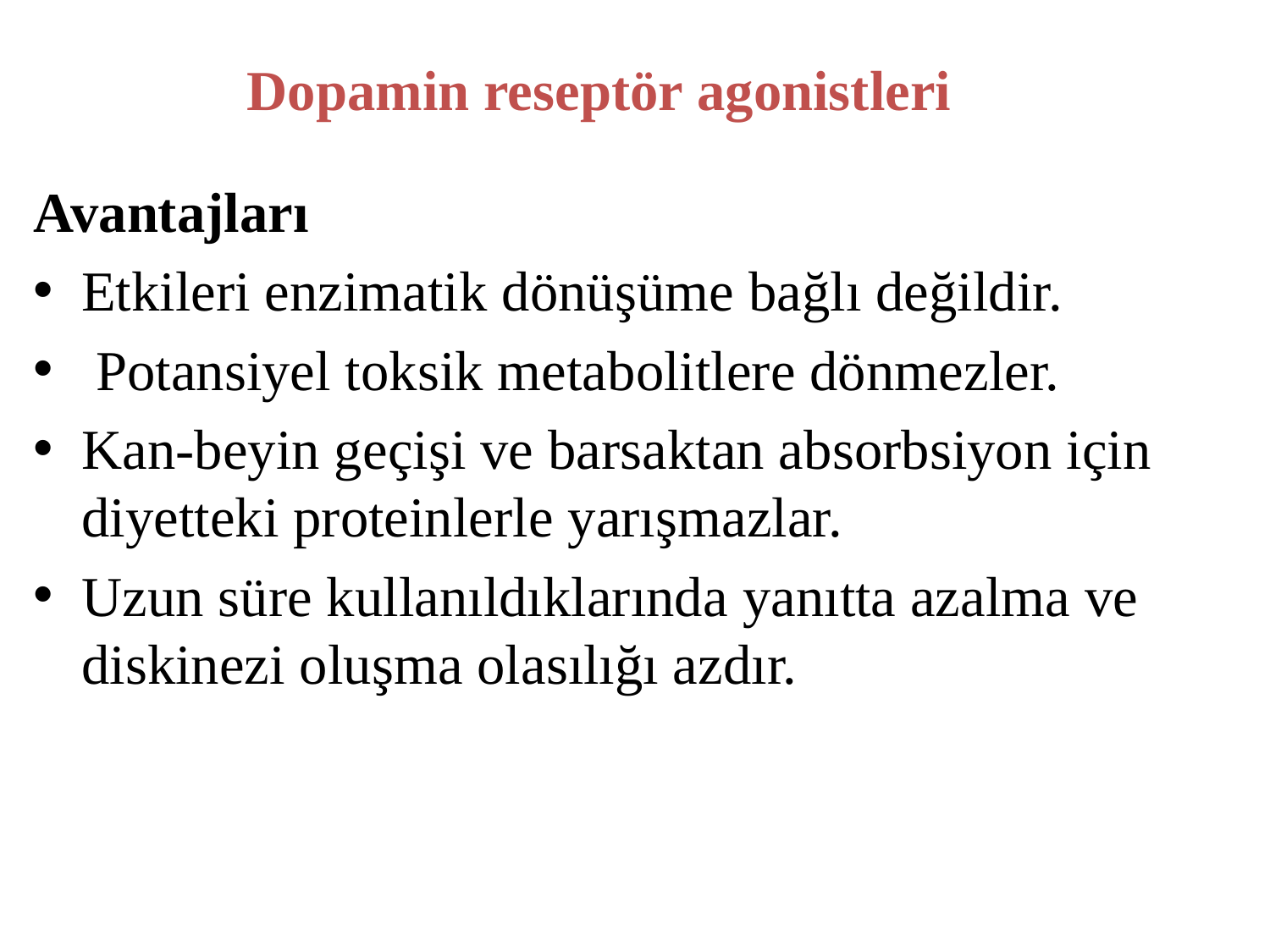

# Dopamin reseptör agonistleri
Avantajları
Etkileri enzimatik dönüşüme bağlı değildir.
 Potansiyel toksik metabolitlere dönmezler.
Kan-beyin geçişi ve barsaktan absorbsiyon için diyetteki proteinlerle yarışmazlar.
Uzun süre kullanıldıklarında yanıtta azalma ve diskinezi oluşma olasılığı azdır.